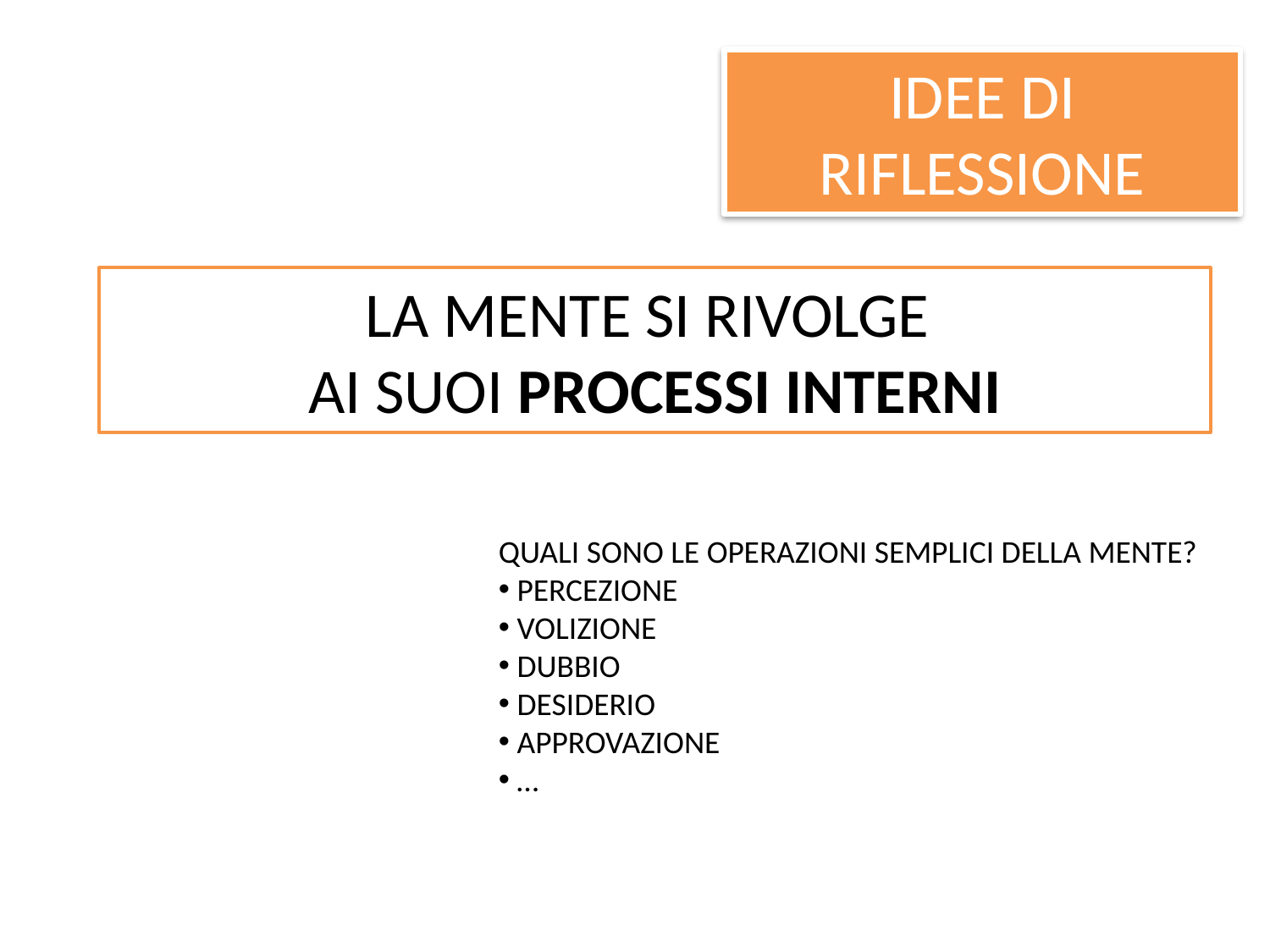

IDEE DI
RIFLESSIONE
LA MENTE SI RIVOLGE
AI SUOI PROCESSI INTERNI
QUALI SONO LE OPERAZIONI SEMPLICI DELLA MENTE?
 PERCEZIONE
 VOLIZIONE
 DUBBIO
 DESIDERIO
 APPROVAZIONE
 …